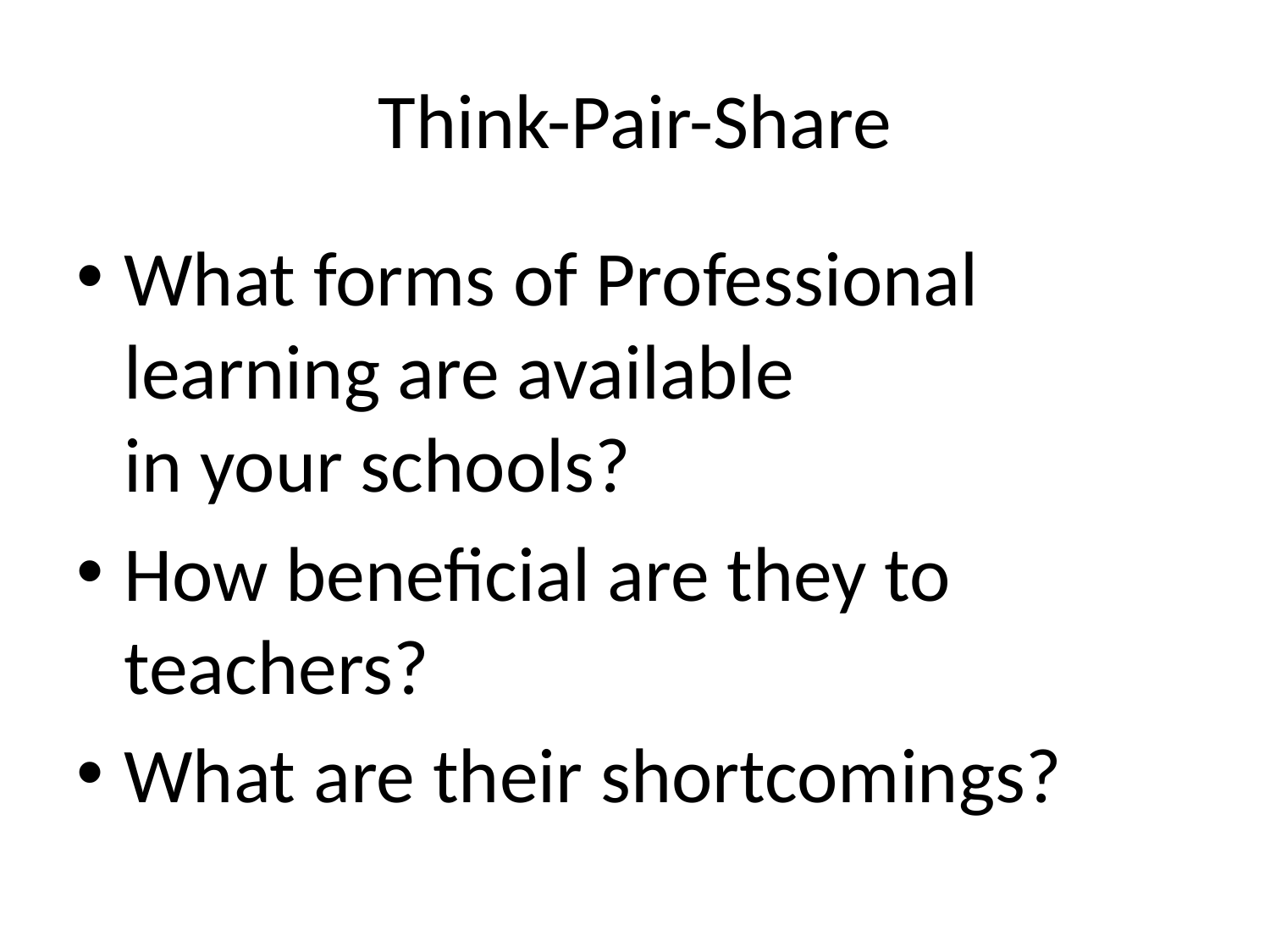

# Think-Pair-Share
What forms of Professional learning are available 
in your schools?
How beneficial are they to teachers?
What are their shortcomings?